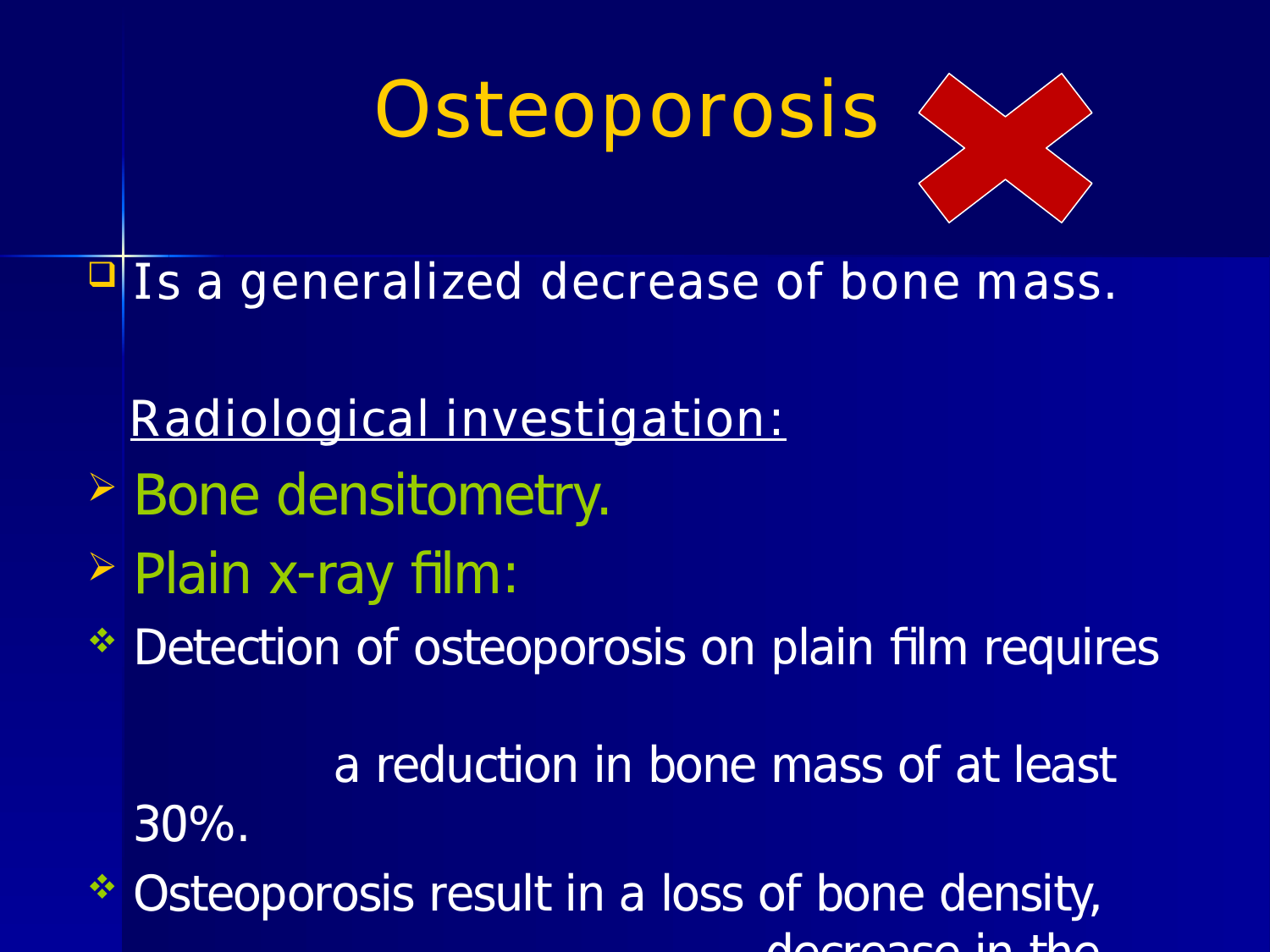

# Osteoporosis

Is a generalized decrease of bone mass.
   Radiological investigation:
Bone densitometry.
Plain x-ray film:
Detection of osteoporosis on plain film requires                                                                                          a reduction in bone mass of at least 30%.
Osteoporosis result in a loss of bone density,                                                  decrease in the number of trabeculae and coarse                    striations.
6